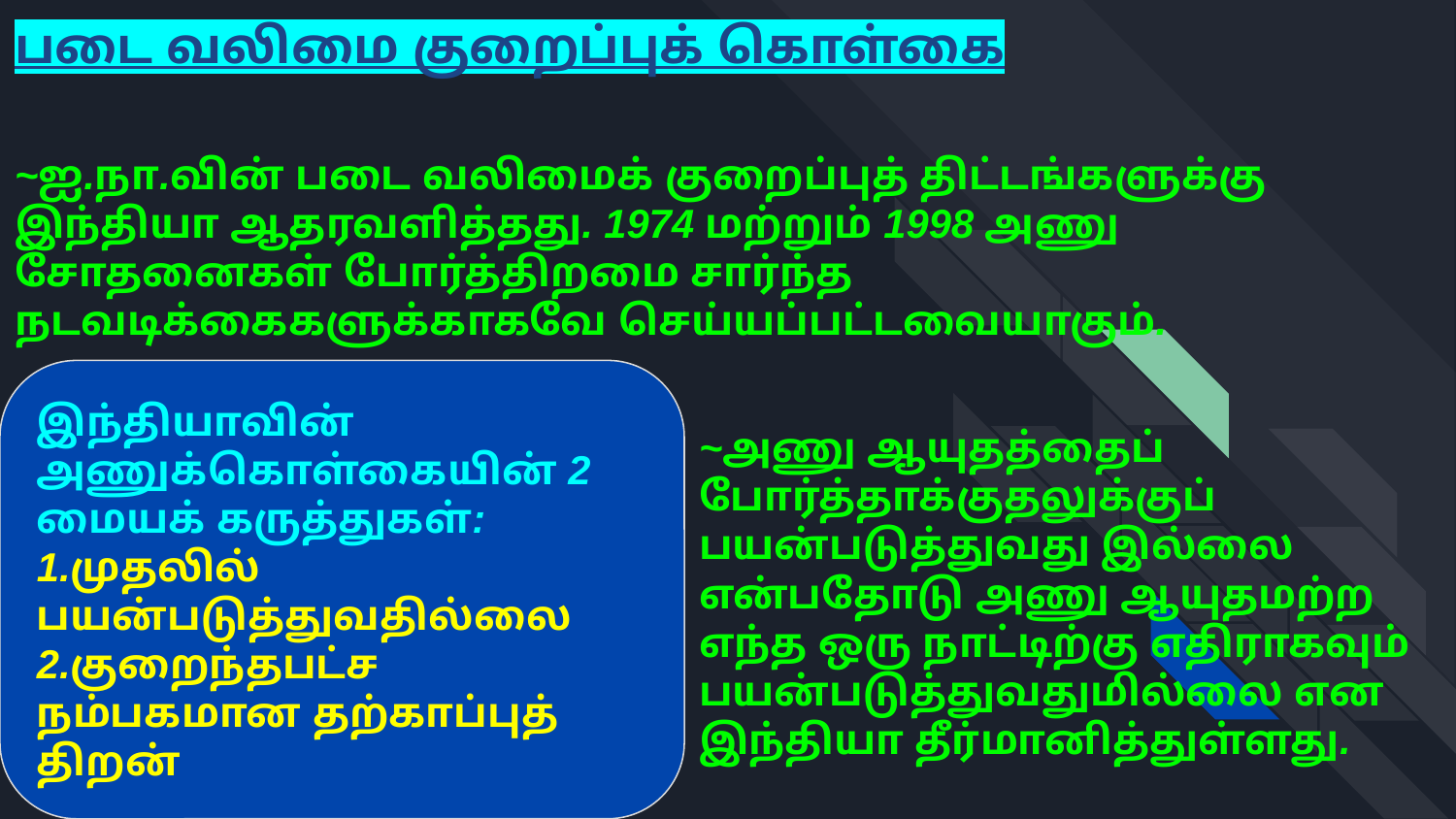

படை வலிமை குறைப்புக் கொள்கை
~ஐ.நா.வின் படை வலிமைக் குறைப்புத் திட்டங்களுக்கு
இந்தியா ஆதரவளித்தது. 1974 மற்றும் 1998 அணு சோதனைகள் போர்த்திறமை சார்ந்த நடவடிக்கைகளுக்காகவே செய்யப்பட்டவையாகும்.
இந்தியாவின் அணுக்கொள்கையின் 2
மையக் கருத்துகள்:
1.முதலில் பயன்படுத்துவதில்லை
2.குறைந்தபட்ச நம்பகமான தற்காப்புத் திறன்
~அணு ஆயுதத்தைப் போர்த்தாக்குதலுக்குப்
பயன்படுத்துவது இல்லை என்பதோடு அணு ஆயுதமற்ற எந்த ஒரு நாட்டிற்கு எதிராகவும் பயன்படுத்துவதுமில்லை என இந்தியா தீர்மானித்துள்ளது.